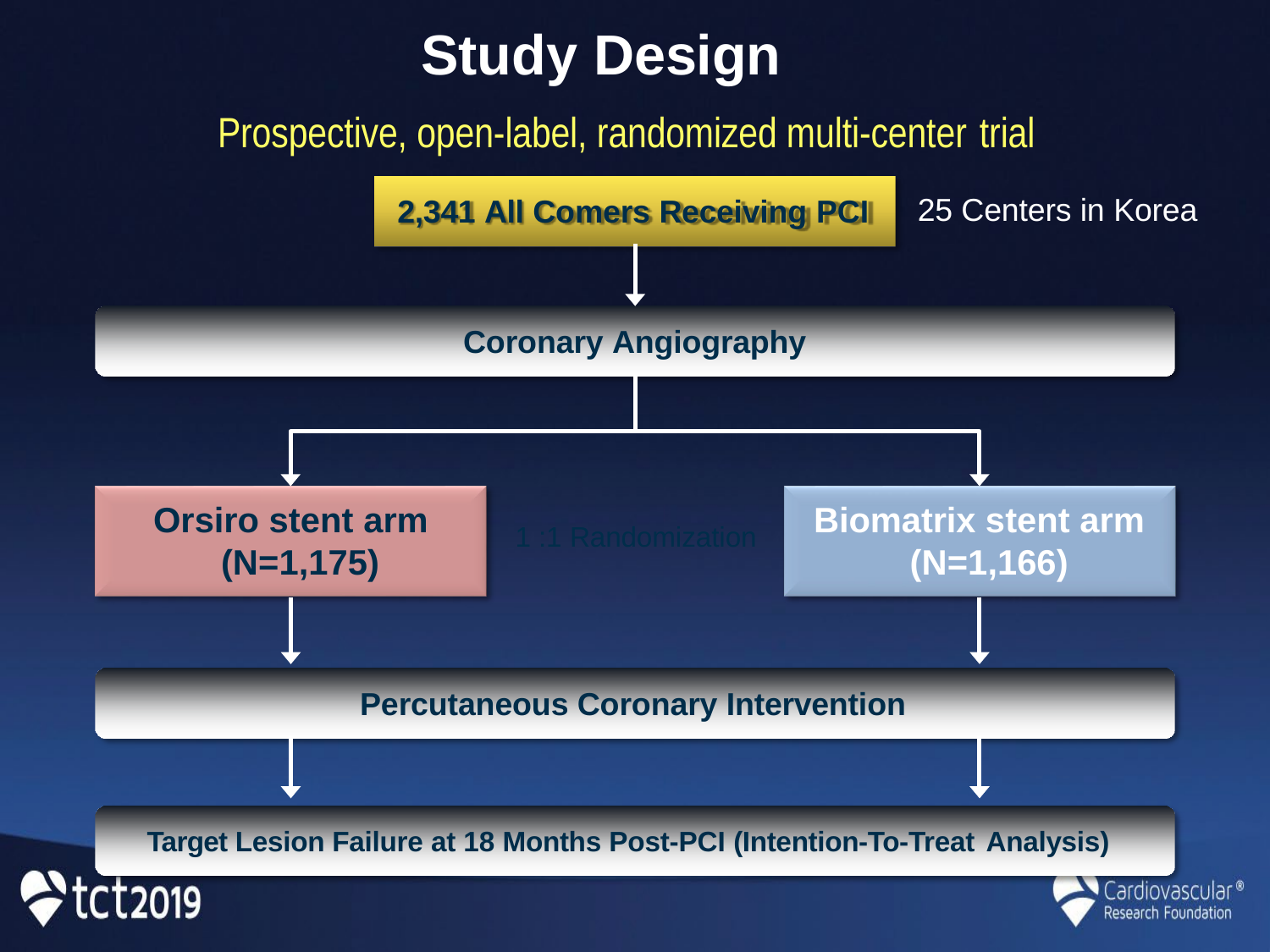

# Study Design
Prospective, open-label, randomized multi-center trial

25 Centers in Korea
2,341 All Comers Receiving PCI

Coronary Angiography

Orsiro stent arm  (N=1,175)
Biomatrix stent arm  (N=1,166)
1 :1 Randomization

Percutaneous Coronary Intervention

Target Lesion Failure at 18 Months Post-PCI (Intention-To-Treat Analysis)